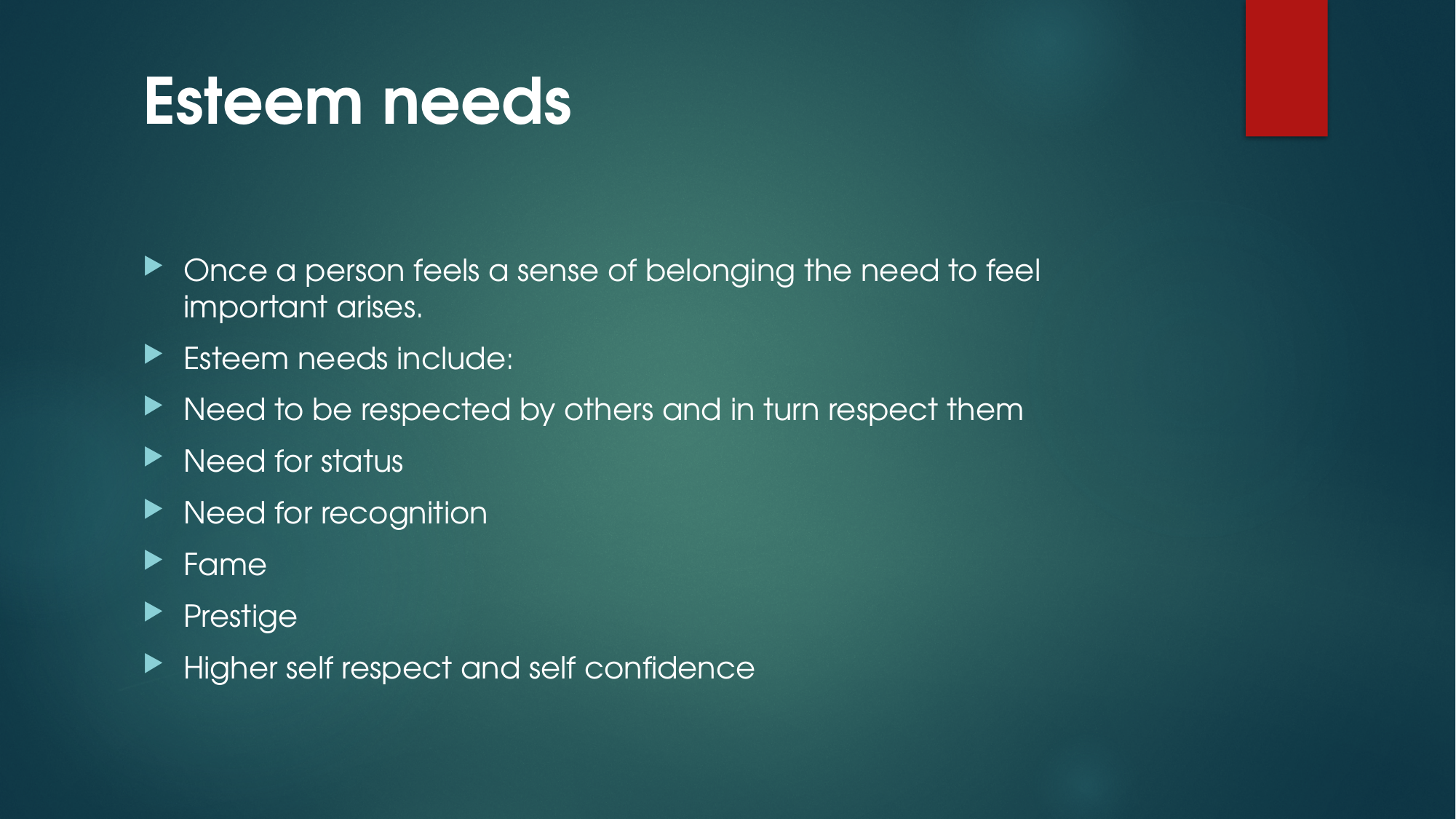

# Esteem needs
Once a person feels a sense of belonging the need to feel important arises.
Esteem needs include:
Need to be respected by others and in turn respect them
Need for status
Need for recognition
Fame
Prestige
Higher self respect and self confidence